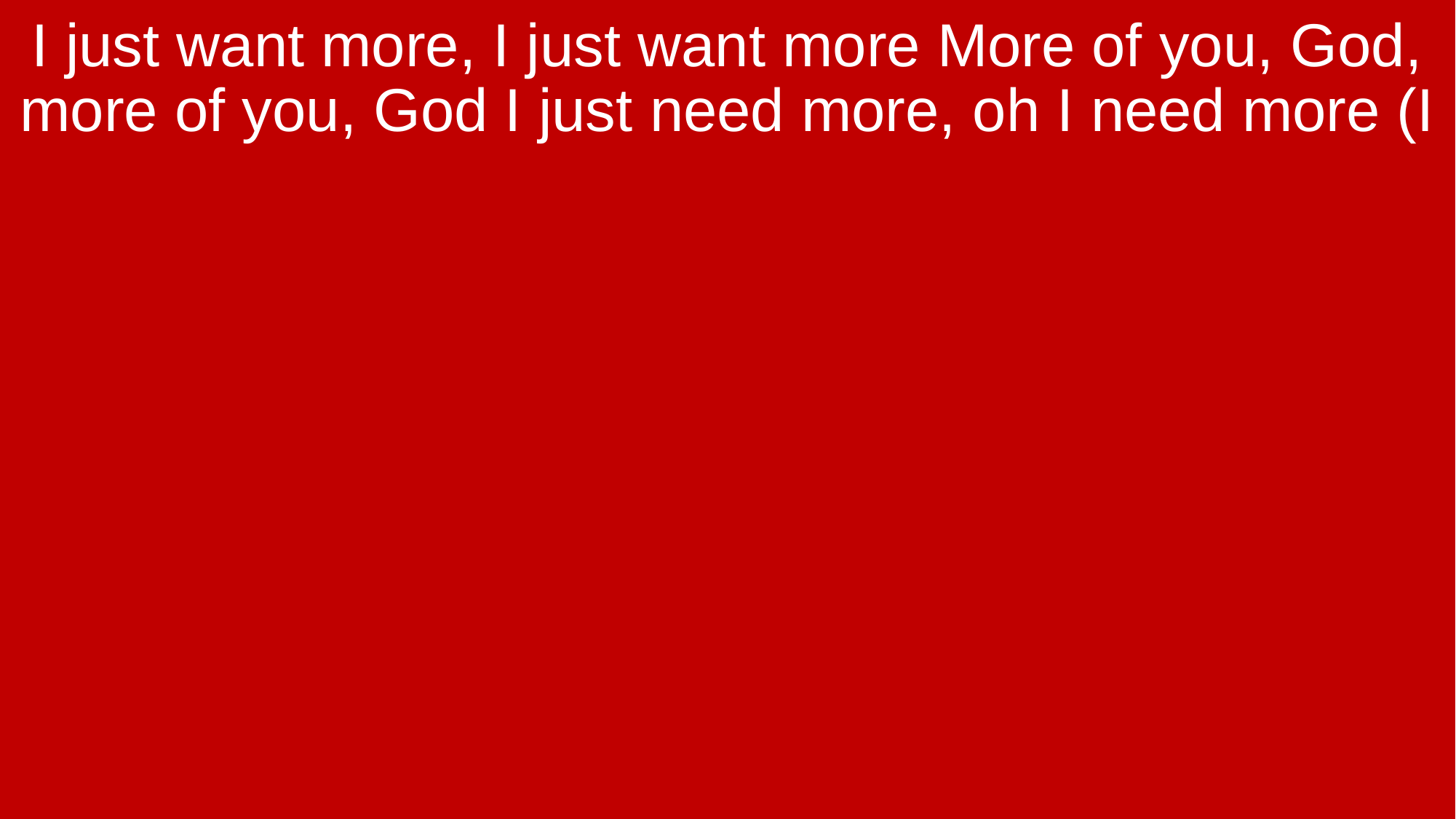

I just want more, I just want more More of you, God, more of you, God I just need more, oh I need more (I